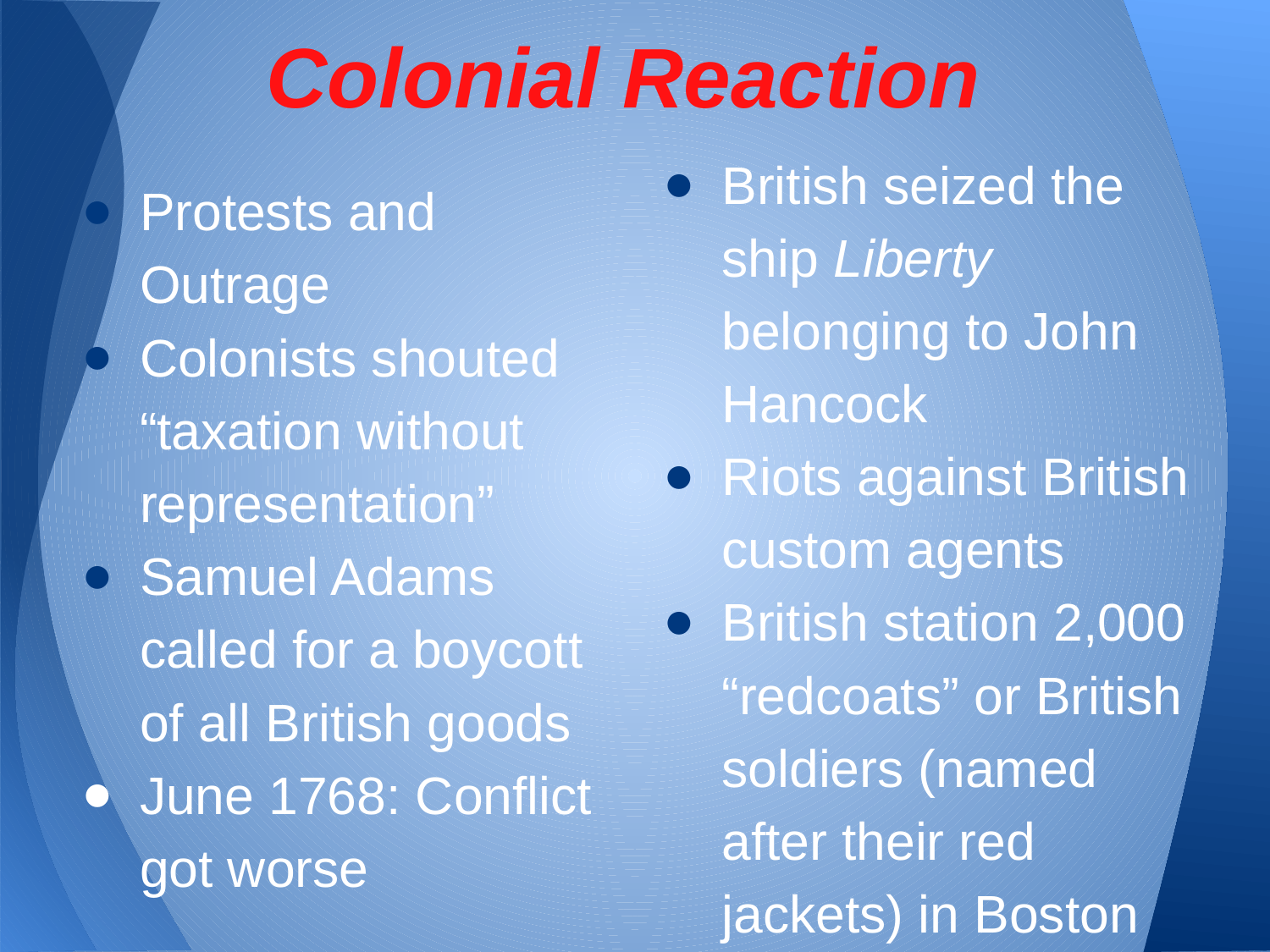

# Colonial Reaction

British seized the ship Liberty belonging to John Hancock
Riots against British custom agents
British station 2,000 “redcoats” or British soldiers (named after their red jackets) in Boston

Protests and Outrage
Colonists shouted “taxation without representation”
Samuel Adams called for a boycott of all British goods
June 1768: Conflict got worse